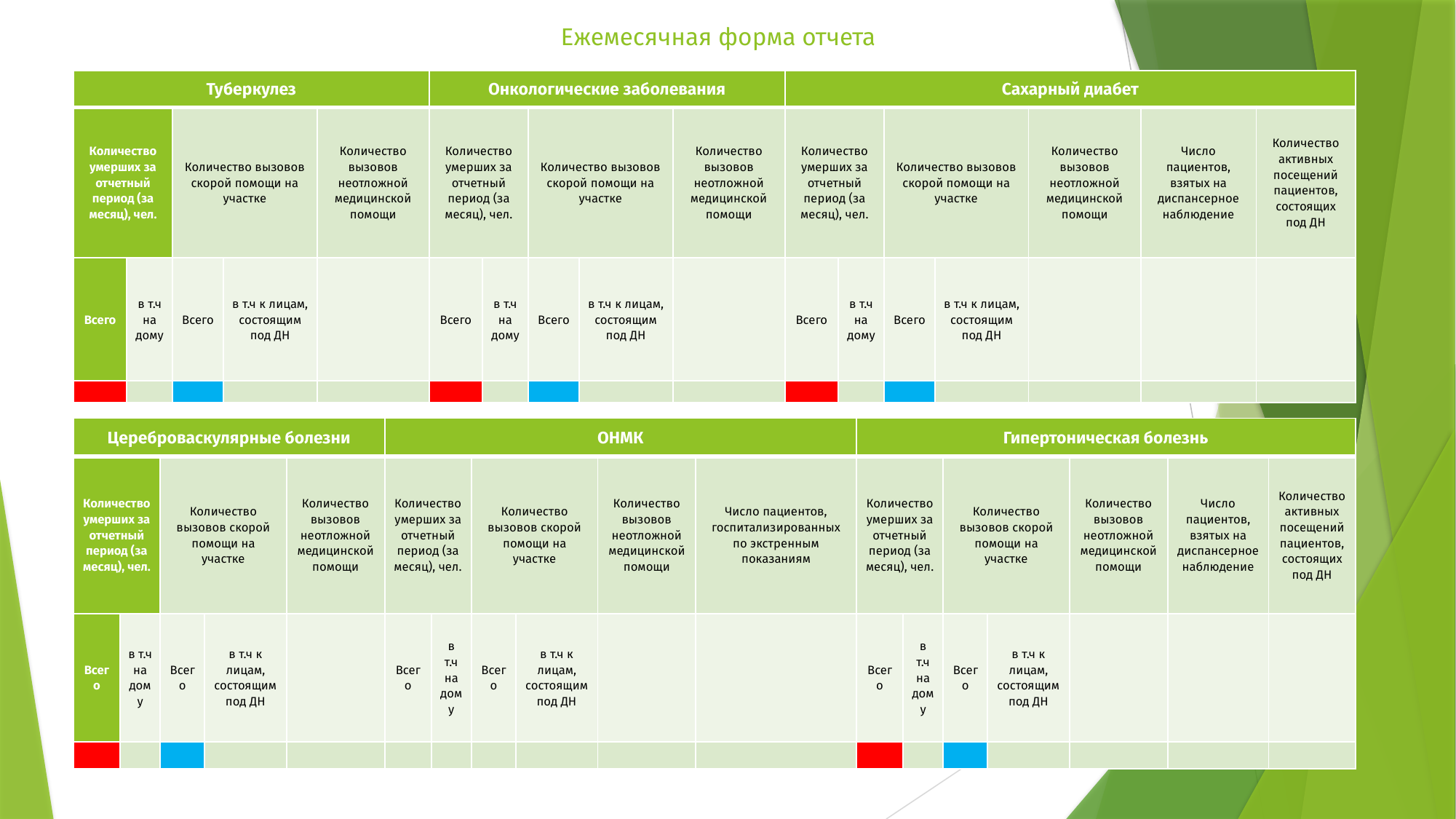

# Ежемесячная форма отчета
| Туберкулез |  |  |  |  | Онкологические заболевания |  |  |  |  | Сахарный диабет |  |  |  |  |  |  |
| --- | --- | --- | --- | --- | --- | --- | --- | --- | --- | --- | --- | --- | --- | --- | --- | --- |
| Количество умерших за отчетный период (за месяц), чел. |  | Количество вызовов скорой помощи на участке |  | Количество вызовов неотложной медицинской помощи | Количество умерших за отчетный период (за месяц), чел. |  | Количество вызовов скорой помощи на участке |  | Количество вызовов неотложной медицинской помощи | Количество умерших за отчетный период (за месяц), чел. |  | Количество вызовов скорой помощи на участке |  | Количество вызовов неотложной медицинской помощи | Число пациентов, взятых на диспансерное наблюдение | Количество активных посещений пациентов, состоящих под ДН |
| Всего | в т.ч на дому | Всего | в т.ч к лицам, состоящим под ДН |  | Всего | в т.ч на дому | Всего | в т.ч к лицам, состоящим под ДН |  | Всего | в т.ч на дому | Всего | в т.ч к лицам, состоящим под ДН |  |  |  |
| + |  | + |  |  | + |  | + |  |  | + |  | + |  |  |  |  |
| Цереброваскулярные болезни |  |  |  |  | ОНМК |  |  |  |  |  | Гипертоническая болезнь |  |  |  |  |  |  |
| --- | --- | --- | --- | --- | --- | --- | --- | --- | --- | --- | --- | --- | --- | --- | --- | --- | --- |
| Количество умерших за отчетный период (за месяц), чел. |  | Количество вызовов скорой помощи на участке |  | Количество вызовов неотложной медицинской помощи | Количество умерших за отчетный период (за месяц), чел. |  | Количество вызовов скорой помощи на участке |  | Количество вызовов неотложной медицинской помощи | Число пациентов, госпитализированных по экстренным показаниям | Количество умерших за отчетный период (за месяц), чел. |  | Количество вызовов скорой помощи на участке |  | Количество вызовов неотложной медицинской помощи | Число пациентов, взятых на диспансерное наблюдение | Количество активных посещений пациентов, состоящих под ДН |
| Всего | в т.ч на дому | Всего | в т.ч к лицам, состоящим под ДН |  | Всего | в т.ч на дому | Всего | в т.ч к лицам, состоящим под ДН |  |  | Всего | в т.ч на дому | Всего | в т.ч к лицам, состоящим под ДН |  |  |  |
| + |  | + |  |  |  |  |  |  |  |  | + |  | + |  |  |  |  |